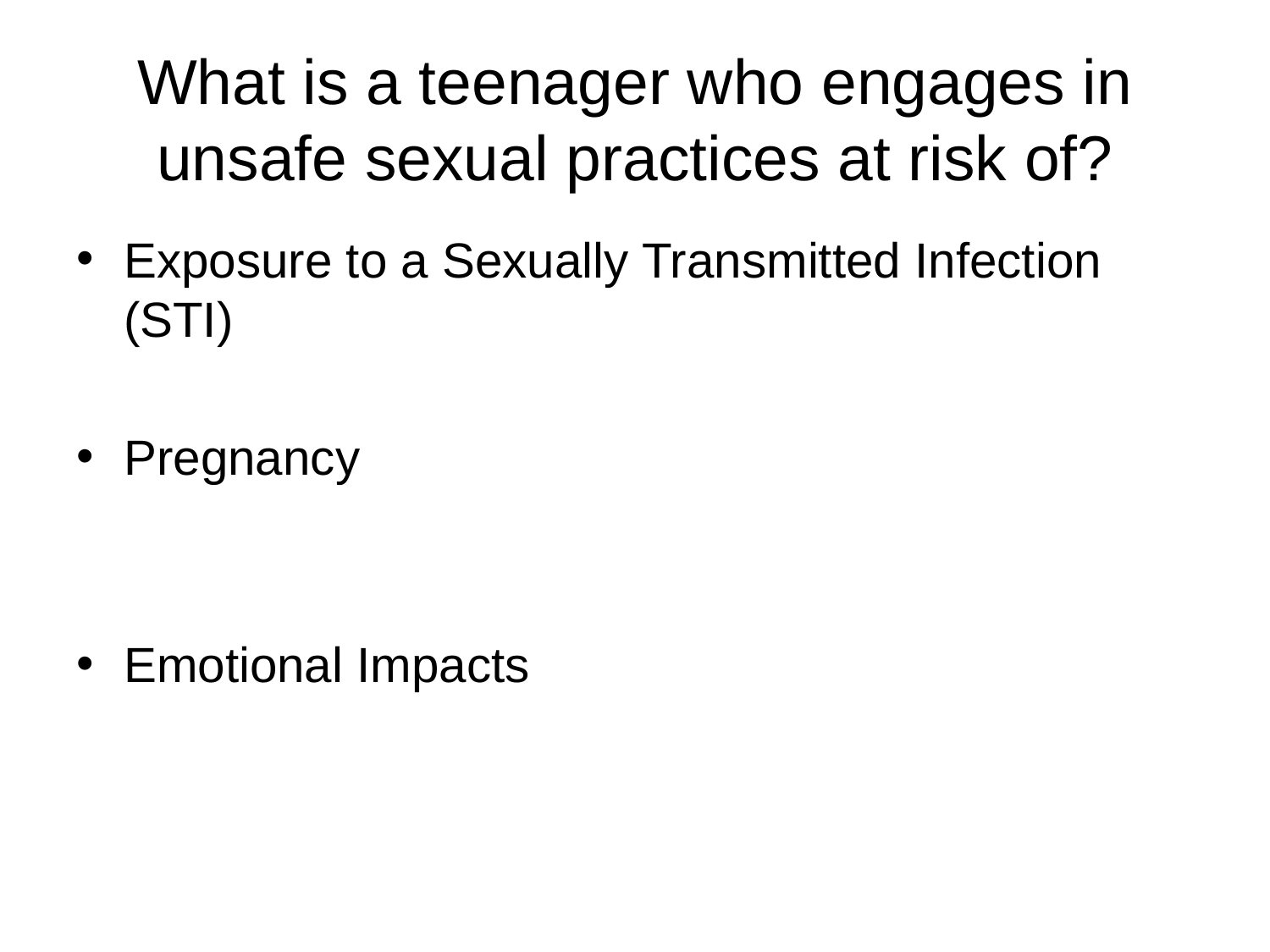

# What is a teenager who engages in unsafe sexual practices at risk of?
Exposure to a Sexually Transmitted Infection (STI)

Pregnancy

Emotional Impacts